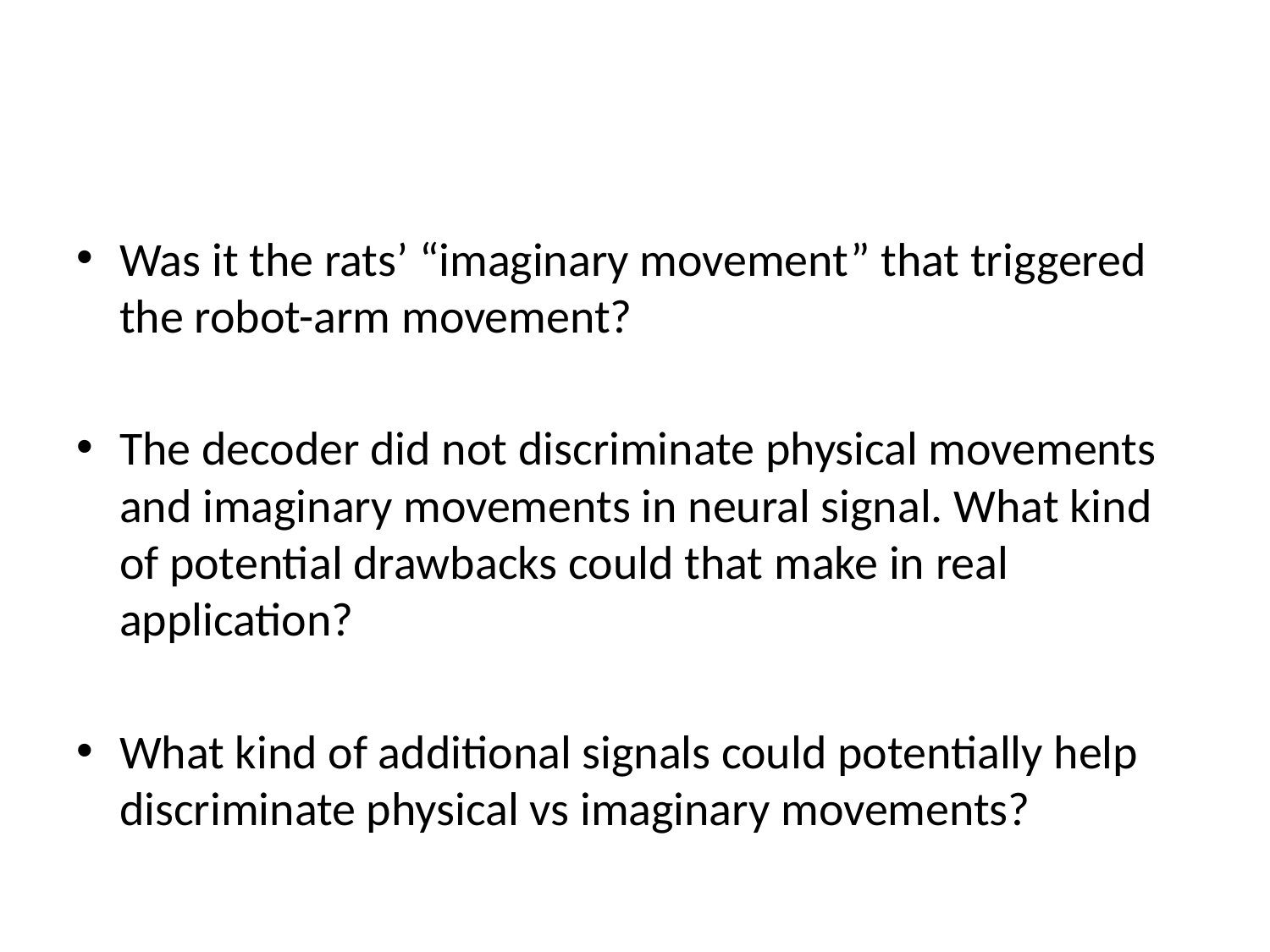

#
Was it the rats’ “imaginary movement” that triggered the robot-arm movement?

The decoder did not discriminate physical movements and imaginary movements in neural signal. What kind of potential drawbacks could that make in real application?

What kind of additional signals could potentially help discriminate physical vs imaginary movements?